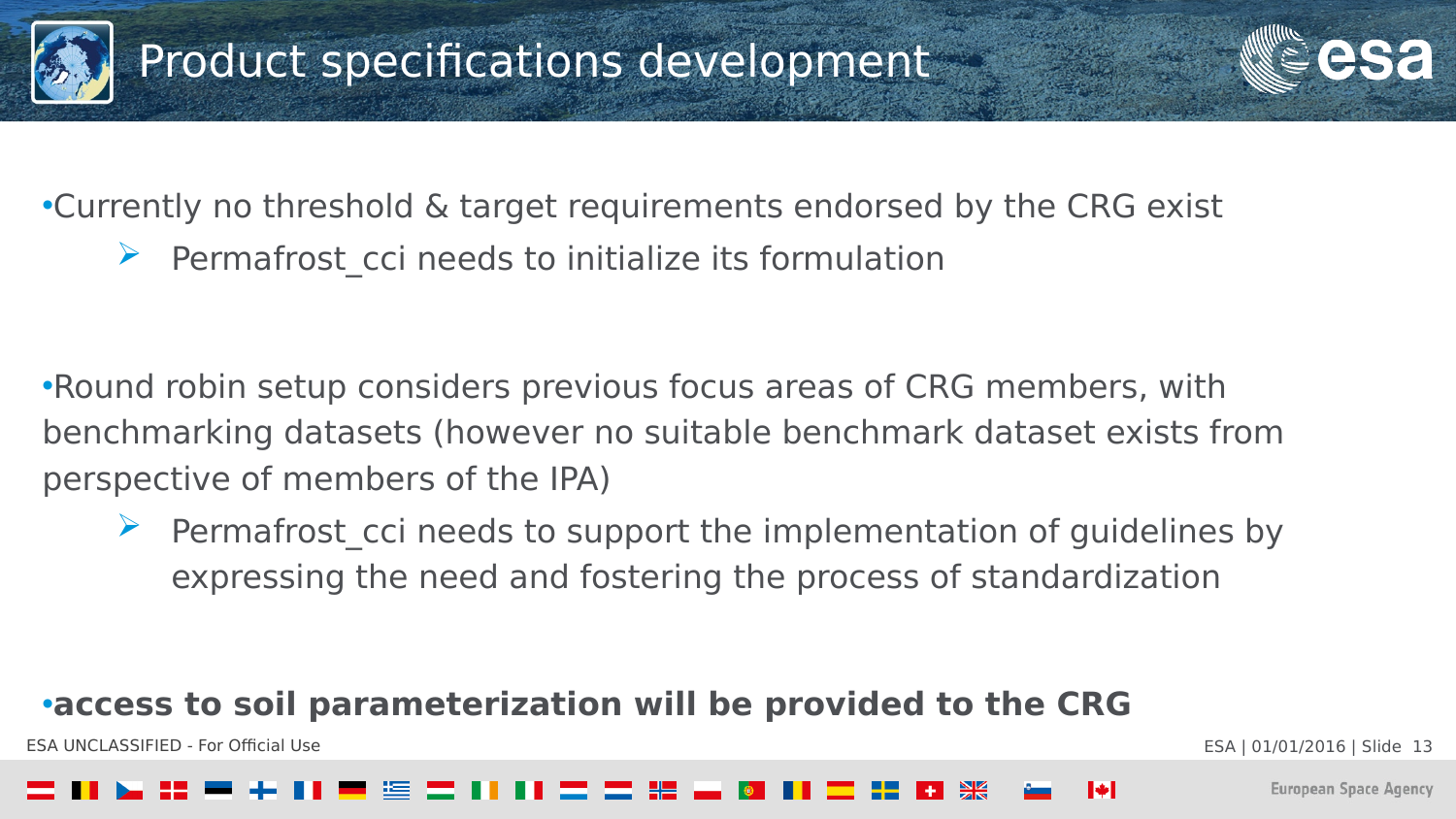

# Product specifications development

Currently no threshold & target requirements endorsed by the CRG exist
Permafrost_cci needs to initialize its formulation

Round robin setup considers previous focus areas of CRG members, with benchmarking datasets (however no suitable benchmark dataset exists from perspective of members of the IPA)
Permafrost_cci needs to support the implementation of guidelines by expressing the need and fostering the process of standardization

access to soil parameterization will be provided to the CRG